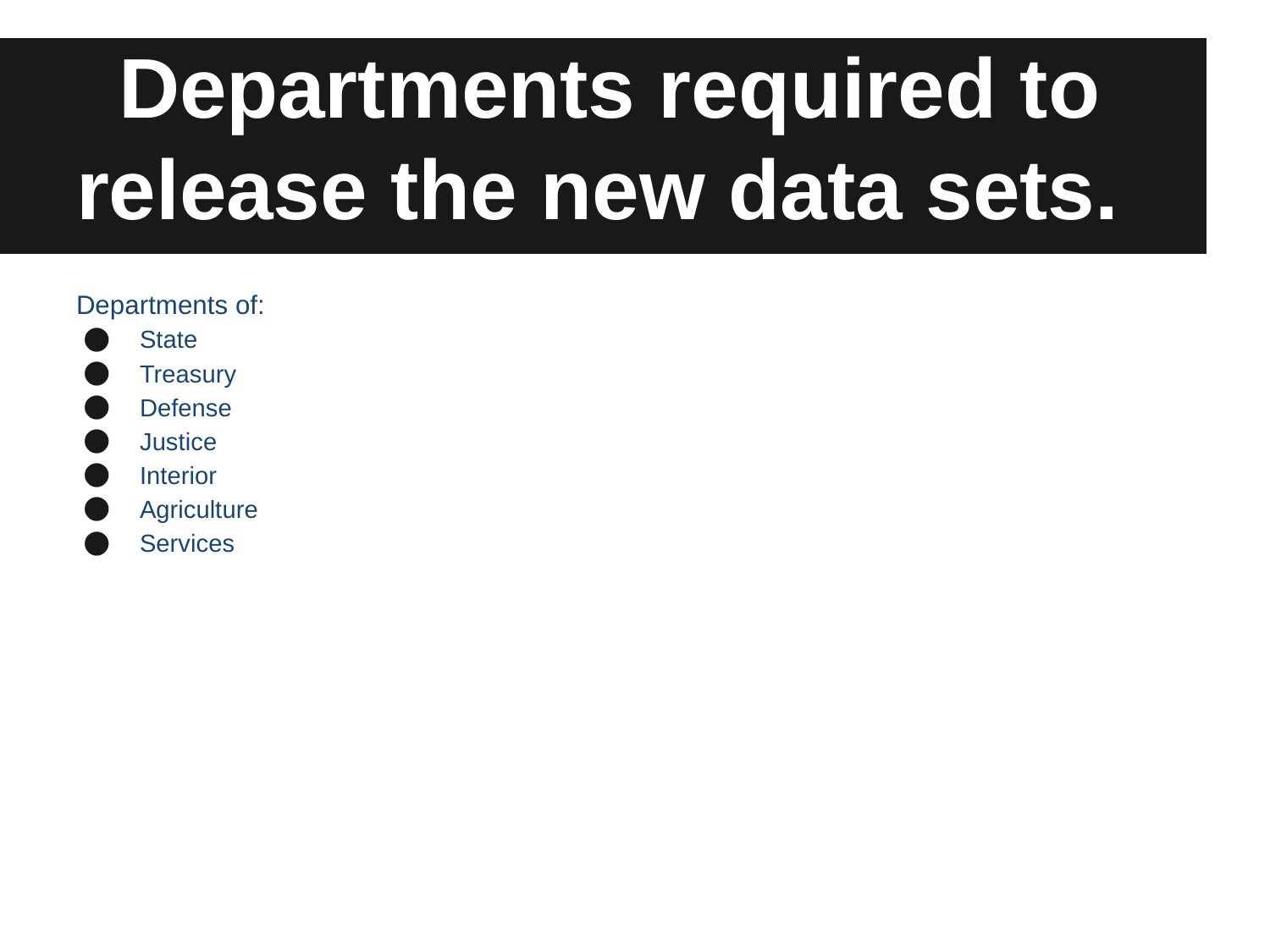

# Departments required to release the new data sets.
Departments of:
State
Treasury
Defense
Justice
Interior
Agriculture
Services